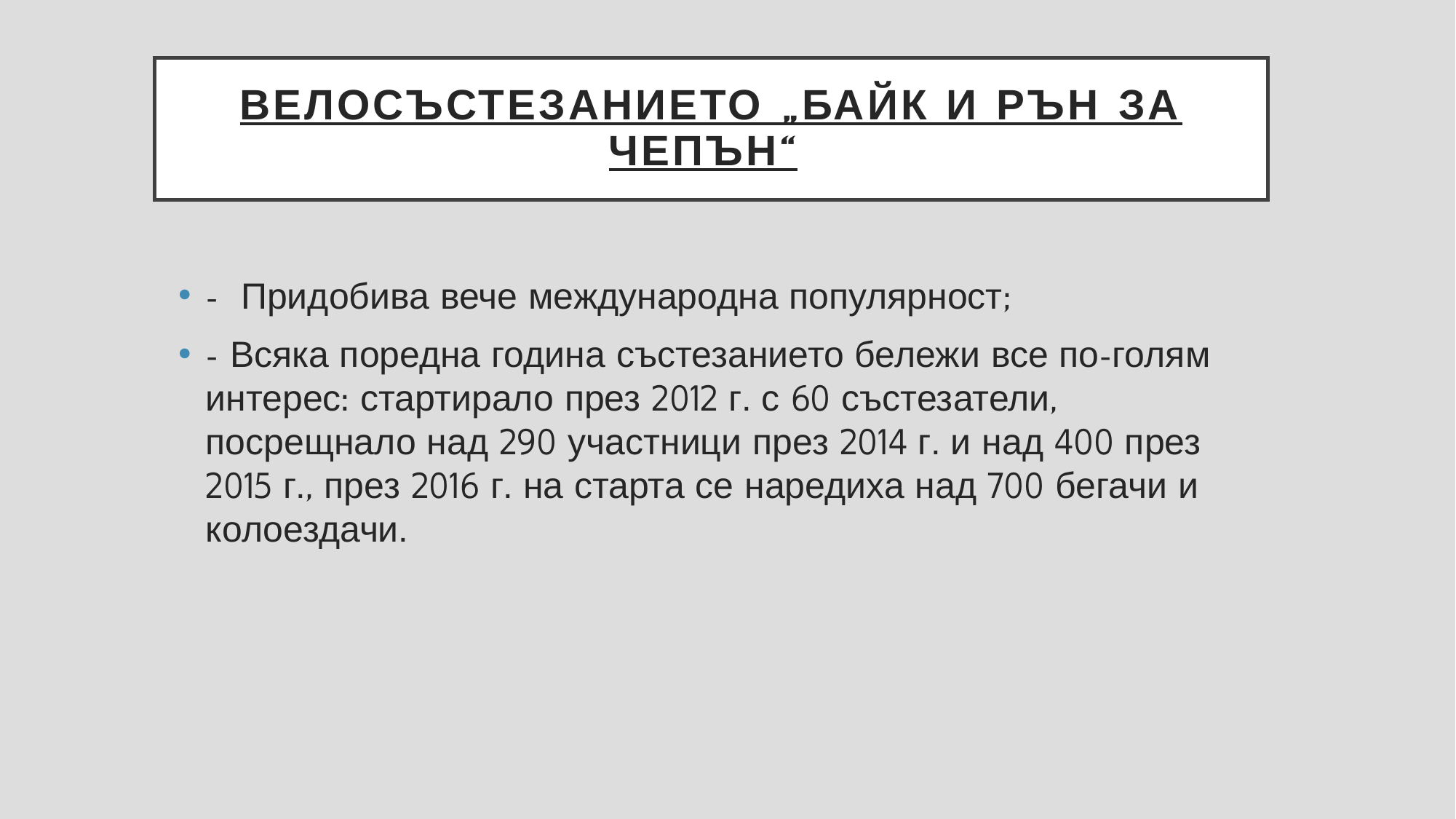

# Велосъстезанието „Байк и Рън за Чепън“
-  Придобива вече международна популярност;
- Всяка поредна година състезанието бележи все по-голям интерес: стартирало през 2012 г. с 60 състезатели, посрещнало над 290 участници през 2014 г. и над 400 през 2015 г., през 2016 г. на старта се наредиха над 700 бегачи и колоездачи.